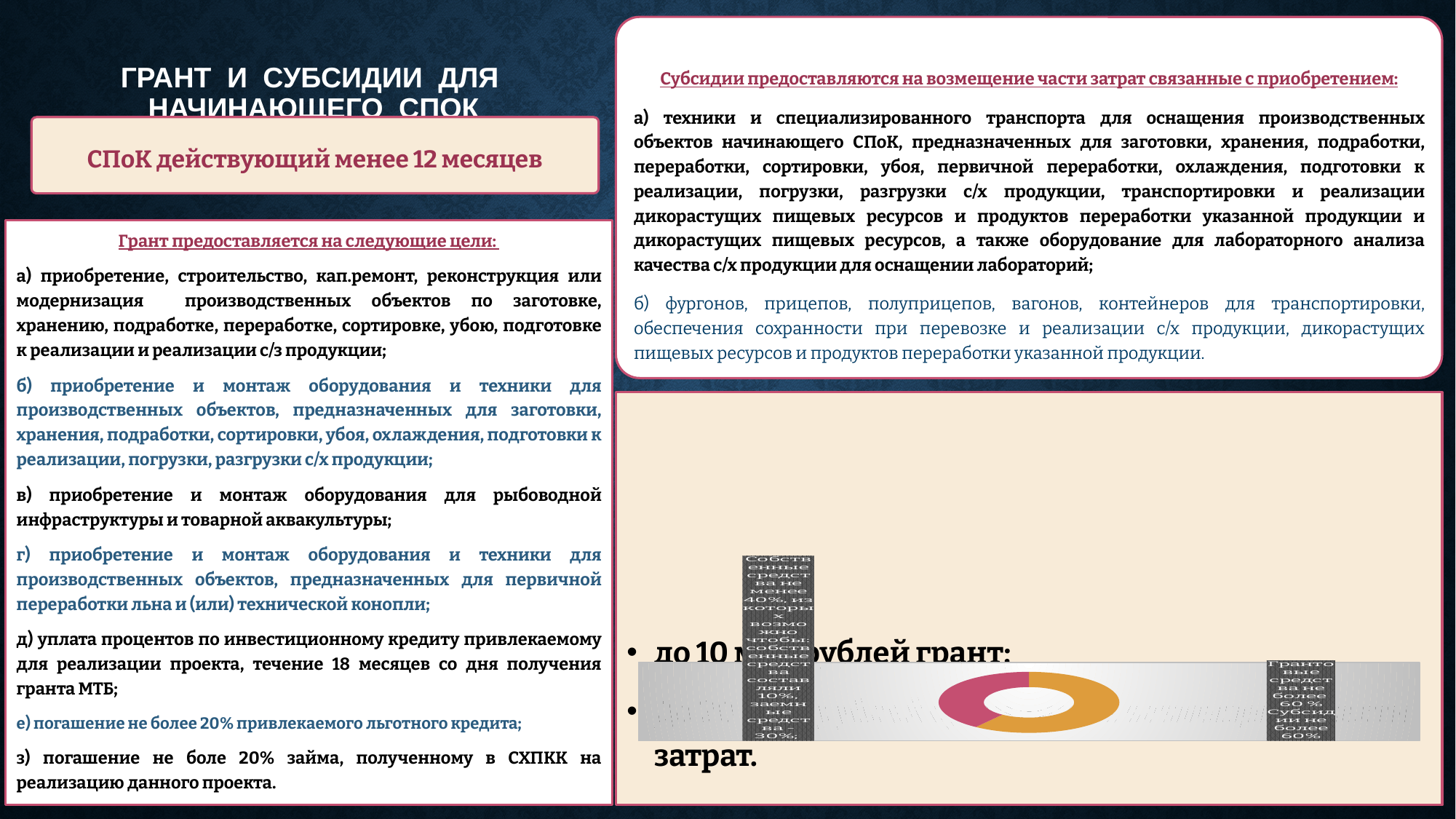

Субсидии предоставляются на возмещение части затрат связанные с приобретением:
а) техники и специализированного транспорта для оснащения производственных объектов начинающего СПоК, предназначенных для заготовки, хранения, подработки, переработки, сортировки, убоя, первичной переработки, охлаждения, подготовки к реализации, погрузки, разгрузки с/х продукции, транспортировки и реализации дикорастущих пищевых ресурсов и продуктов переработки указанной продукции и дикорастущих пищевых ресурсов, а также оборудование для лабораторного анализа качества с/х продукции для оснащении лабораторий;
б) фургонов, прицепов, полуприцепов, вагонов, контейнеров для транспортировки, обеспечения сохранности при перевозке и реализации с/х продукции, дикорастущих пищевых ресурсов и продуктов переработки указанной продукции.

# Грант  и  субсидии  для  начинающего  СПОК
СПоК действующий менее 12 месяцев
Грант предоставляется на следующие цели:
а) приобретение, строительство, кап.ремонт, реконструкция или модернизация  производственных объектов по заготовке, хранению, подработке, переработке, сортировке, убою, подготовке к реализации и реализации с/з продукции;
б) приобретение и монтаж оборудования и техники для производственных объектов, предназначенных для заготовки, хранения, подработки, сортировки, убоя, охлаждения, подготовки к реализации, погрузки, разгрузки с/х продукции;
в) приобретение и монтаж оборудования для рыбоводной инфраструктуры и товарной аквакультуры;
г) приобретение и монтаж оборудования и техники для производственных объектов, предназначенных для первичной переработки льна и (или) технической конопли;
д) уплата процентов по инвестиционному кредиту привлекаемому для реализации проекта, течение 18 месяцев со дня получения гранта МТБ;
е) погашение не более 20% привлекаемого льготного кредита;
з) погашение не боле 20% займа, полученному в СХПКК на реализацию данного проекта.

до 10 млн рублей грант;
До 20 млн. рублей субсидии на возмещение части затрат.

### Chart

| Category |  |
|---|---|
| Грантовые средства не более  60 % | 0.6 |
| Собственные средства не менее 40%, из которых возможно чтобы: собственные средства составляли 10%, заемные средства - 30% | 0.4 |